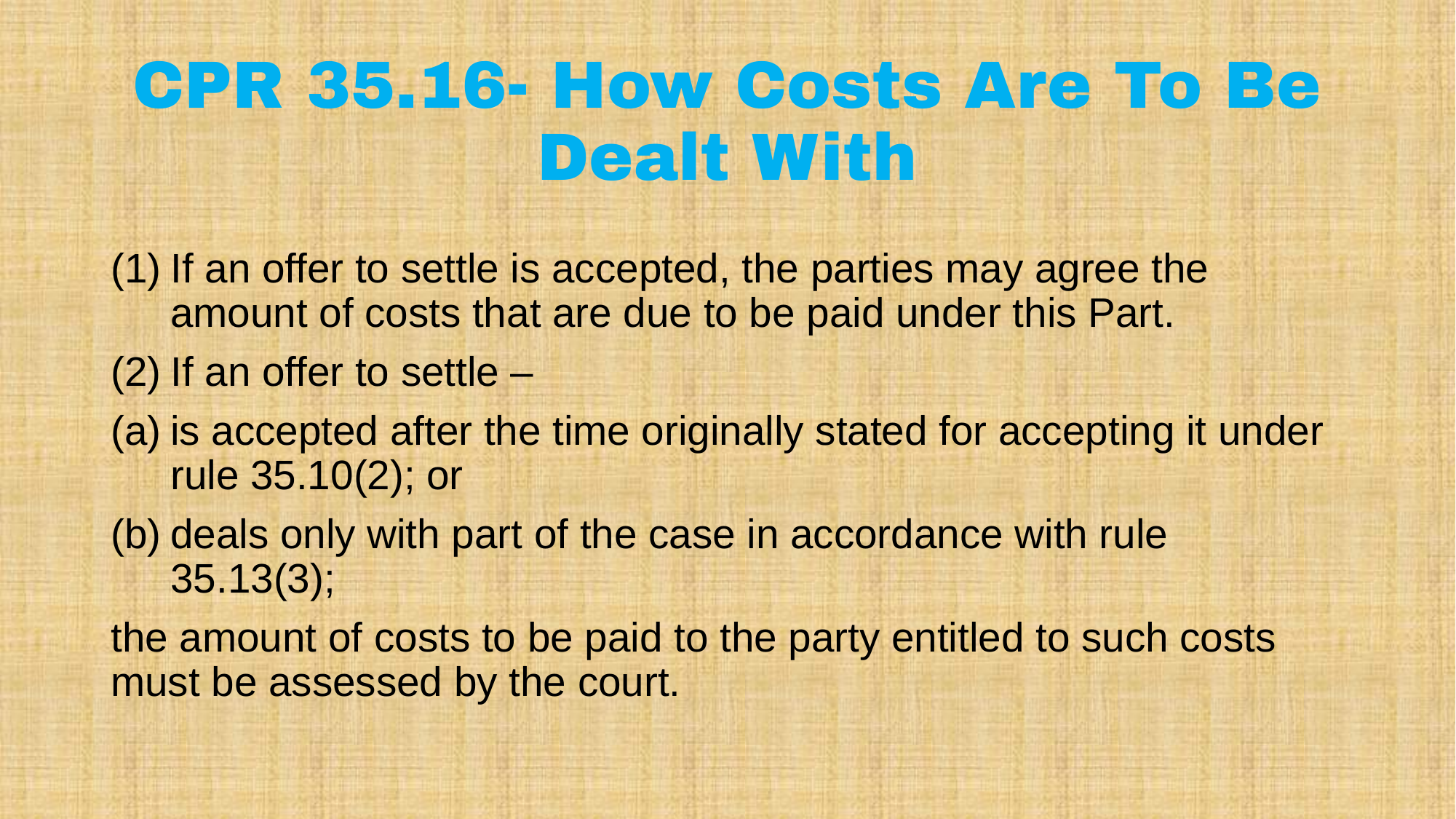

# CPR 35.16- How Costs Are To Be Dealt With
If an offer to settle is accepted, the parties may agree the amount of costs that are due to be paid under this Part.
If an offer to settle –
is accepted after the time originally stated for accepting it under rule 35.10(2); or
deals only with part of the case in accordance with rule 35.13(3);
the amount of costs to be paid to the party entitled to such costs must be assessed by the court.